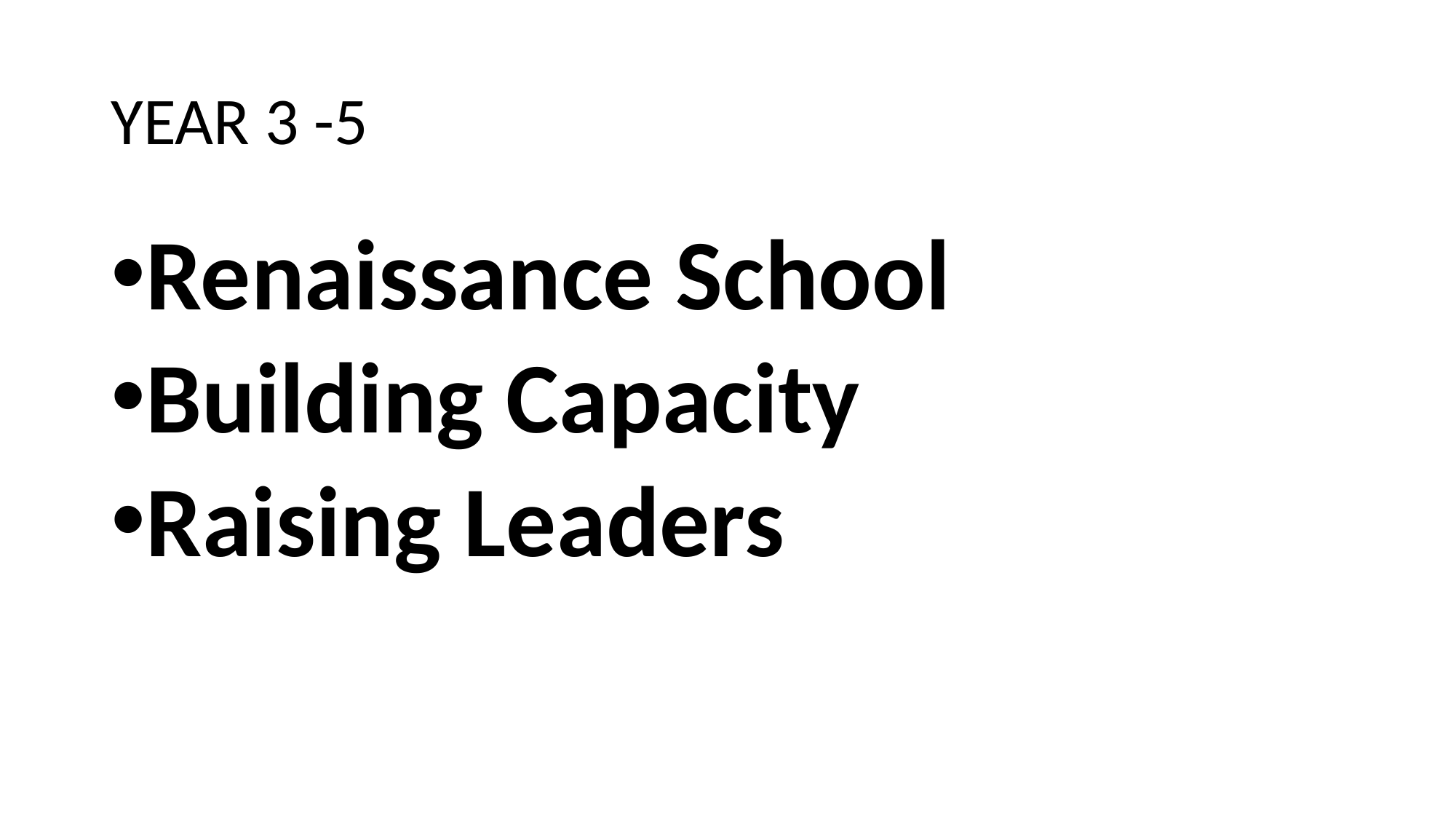

# YEAR 3 -5
Renaissance School
Building Capacity
Raising Leaders